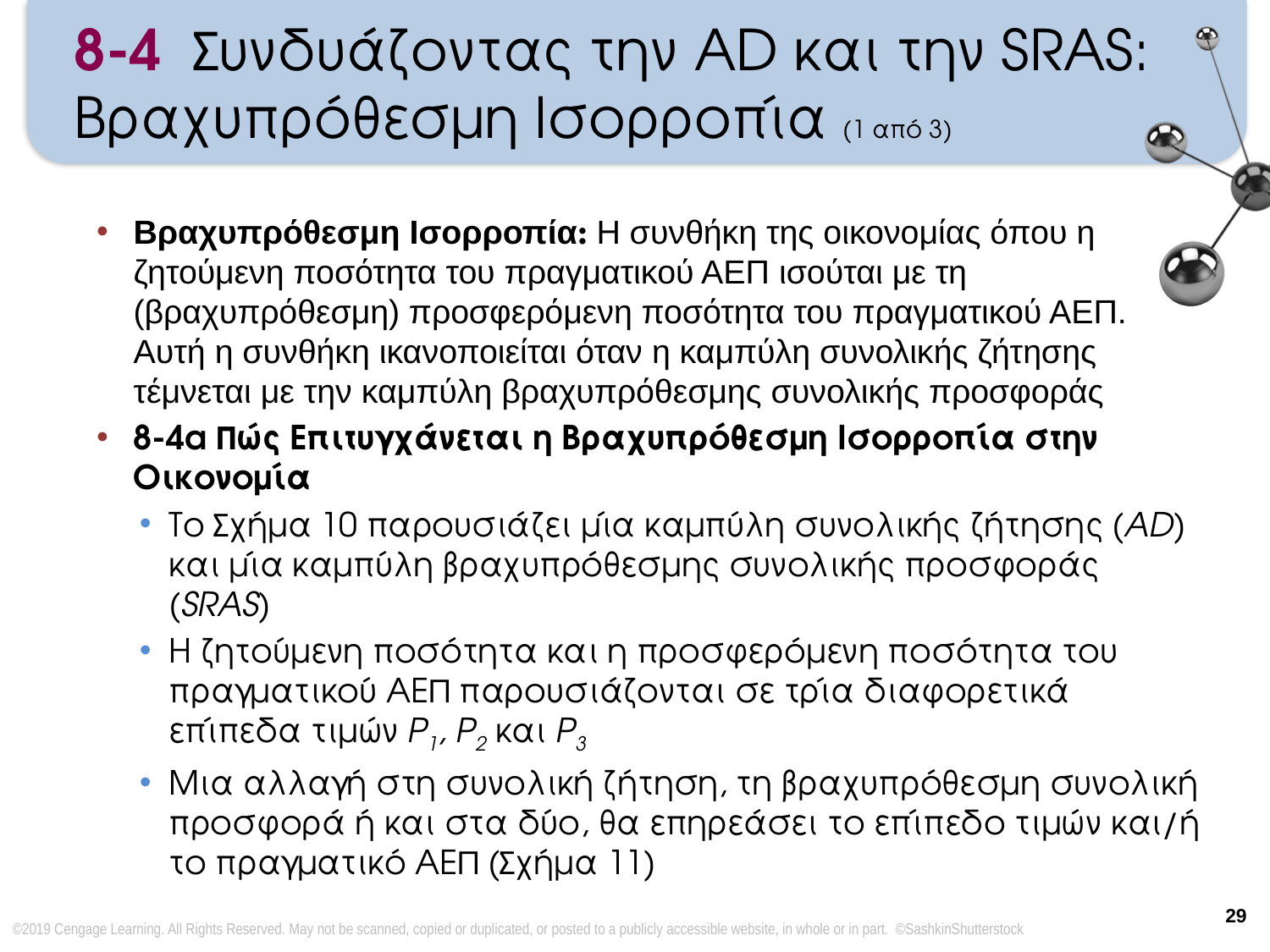

# 8-4  Συνδυάζοντας την AD και την SRAS: Βραχυπρόθεσμη Ισορροπία (1 από 3)
Βραχυπρόθεσμη Ισορροπία: Η συνθήκη της οικονομίας όπου η ζητούμενη ποσότητα του πραγματικού ΑΕΠ ισούται με τη (βραχυπρόθεσμη) προσφερόμενη ποσότητα του πραγματικού ΑΕΠ. Αυτή η συνθήκη ικανοποιείται όταν η καμπύλη συνολικής ζήτησης τέμνεται με την καμπύλη βραχυπρόθεσμης συνολικής προσφοράς
8-4a Πώς Επιτυγχάνεται η Βραχυπρόθεσμη Ισορροπία στην Οικονομία
Το Σχήμα 10 παρουσιάζει μία καμπύλη συνολικής ζήτησης (AD) και μία καμπύλη βραχυπρόθεσμης συνολικής προσφοράς (SRAS)
Η ζητούμενη ποσότητα και η προσφερόμενη ποσότητα του πραγματικού ΑΕΠ παρουσιάζονται σε τρία διαφορετικά επίπεδα τιμών P1, P2 και P3
Μια αλλαγή στη συνολική ζήτηση, τη βραχυπρόθεσμη συνολική προσφορά ή και στα δύο, θα επηρεάσει το επίπεδο τιμών και/ή το πραγματικό ΑΕΠ (Σχήμα 11)
29